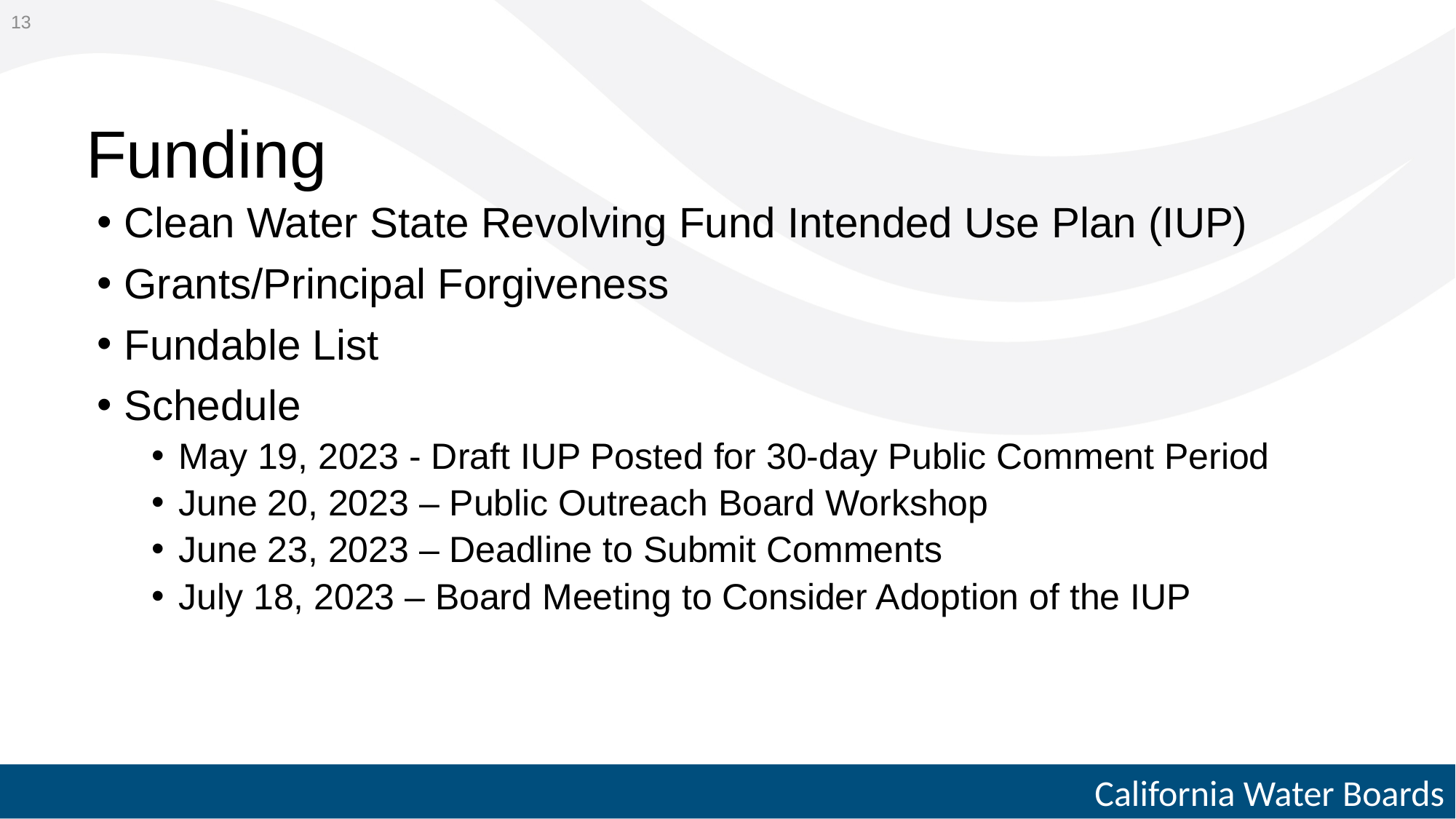

13
# Funding
Clean Water State Revolving Fund Intended Use Plan (IUP)
Grants/Principal Forgiveness
Fundable List
Schedule
May 19, 2023 - Draft IUP Posted for 30-day Public Comment Period
June 20, 2023 – Public Outreach Board Workshop
June 23, 2023 – Deadline to Submit Comments
July 18, 2023 – Board Meeting to Consider Adoption of the IUP